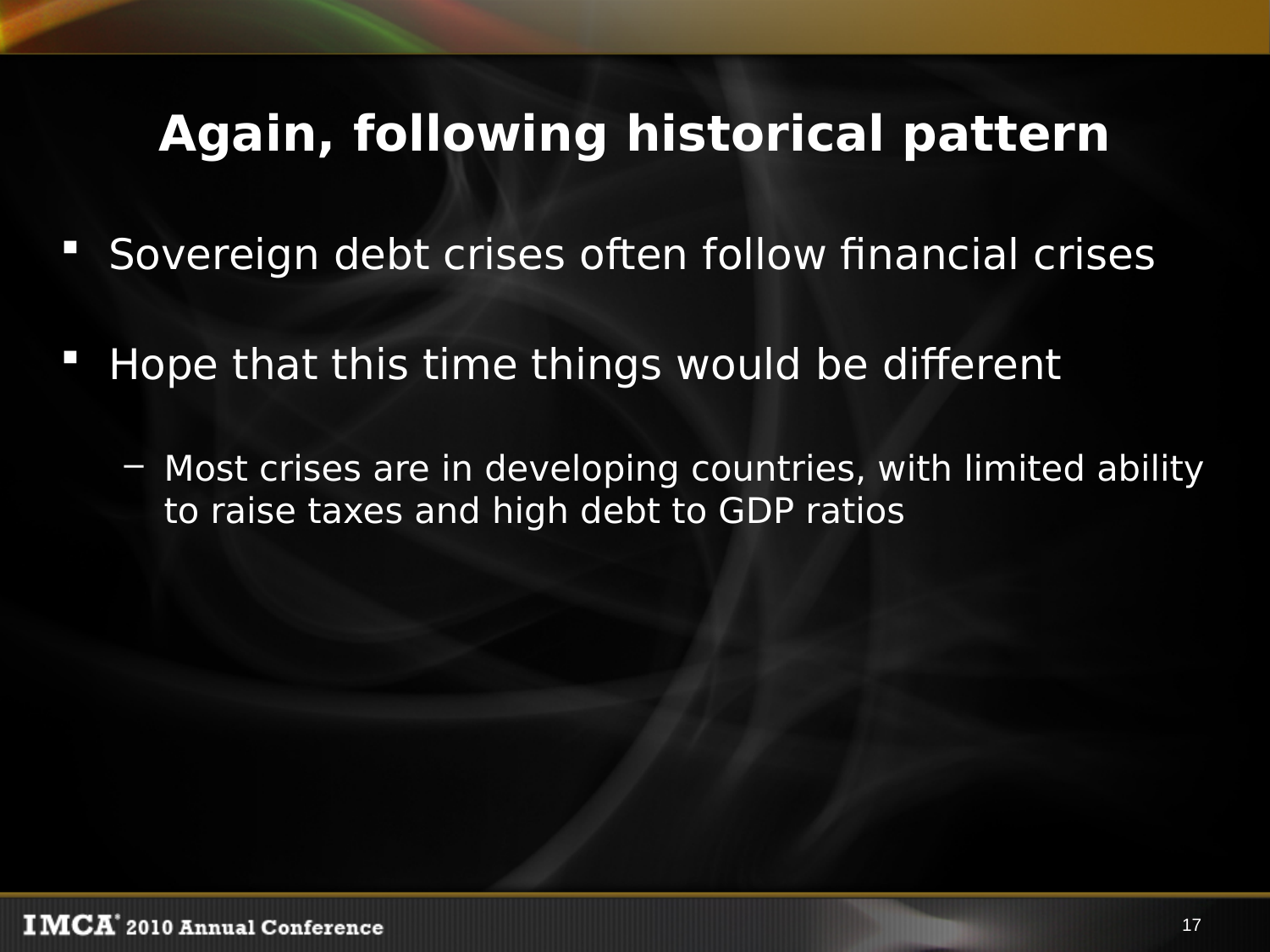

# Again, following historical pattern
Sovereign debt crises often follow financial crises
Hope that this time things would be different
Most crises are in developing countries, with limited ability to raise taxes and high debt to GDP ratios